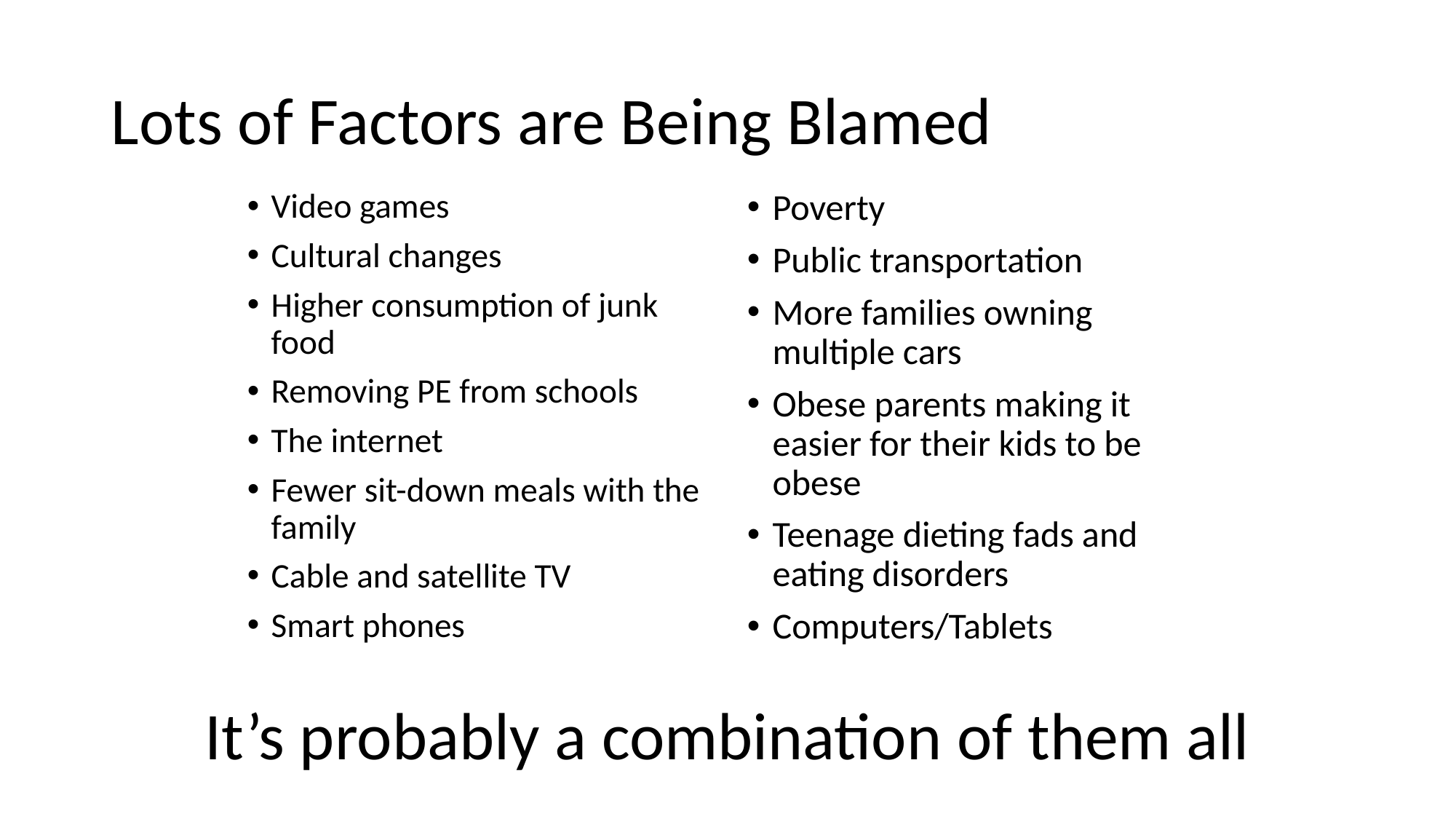

# Lots of Factors are Being Blamed
Video games
Cultural changes
Higher consumption of junk food
Removing PE from schools
The internet
Fewer sit-down meals with the family
Cable and satellite TV
Smart phones
Poverty
Public transportation
More families owning multiple cars
Obese parents making it easier for their kids to be obese
Teenage dieting fads and eating disorders
Computers/Tablets

It’s probably a combination of them all